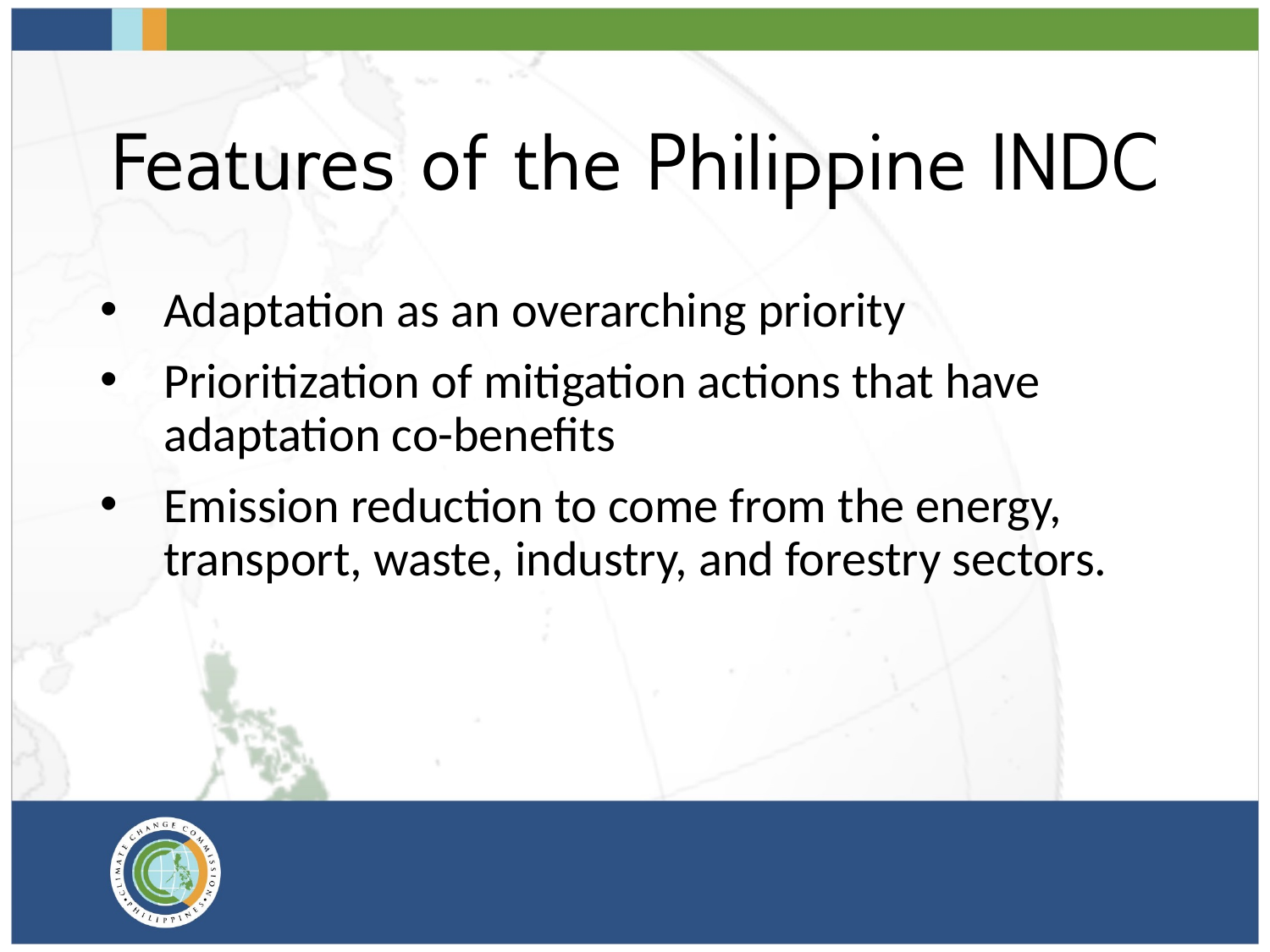

# Features of the Philippine INDC
Adaptation as an overarching priority
Prioritization of mitigation actions that have adaptation co-benefits
Emission reduction to come from the energy, transport, waste, industry, and forestry sectors.